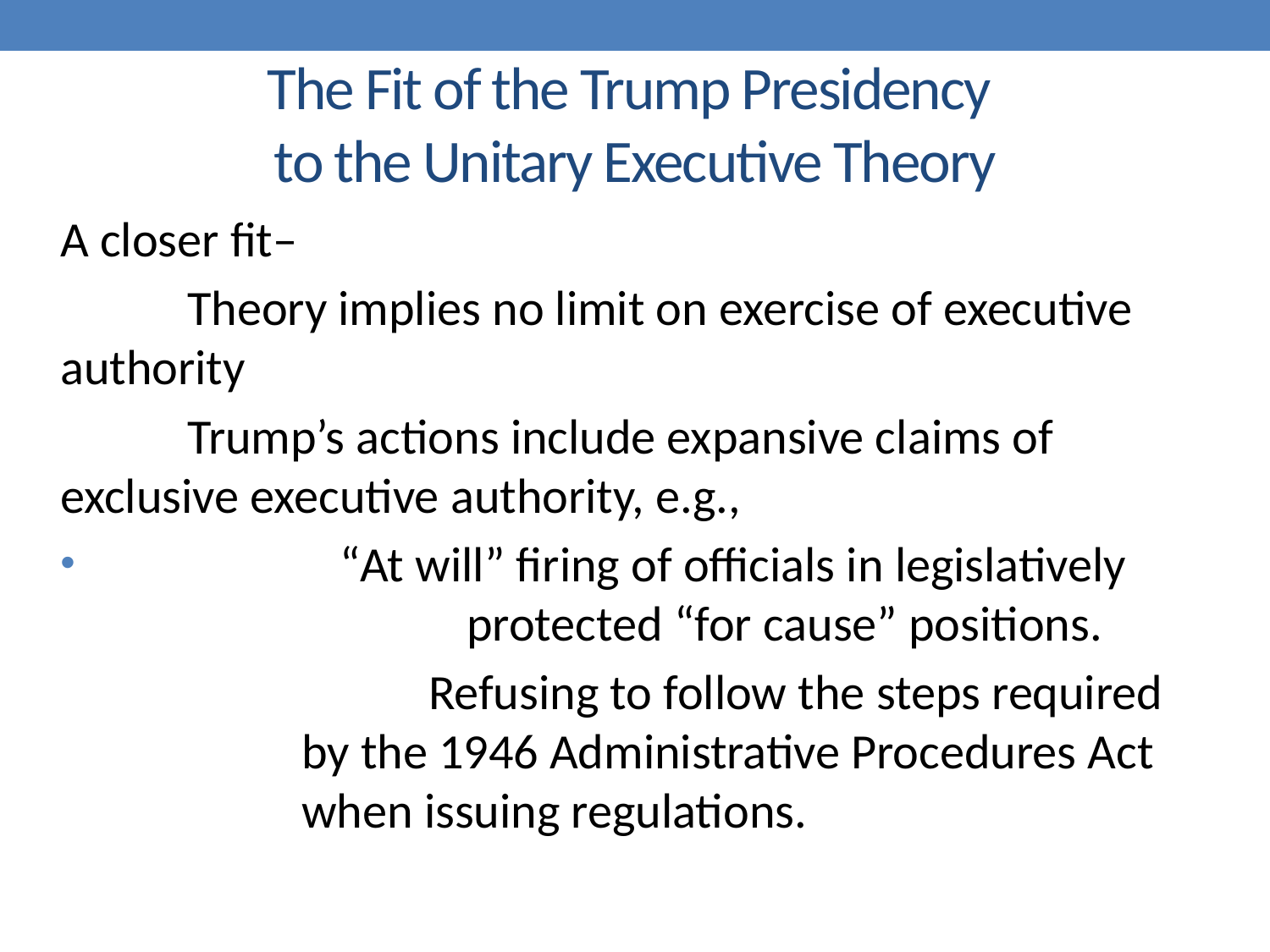

# The Fit of the Trump Presidency to the Unitary Executive Theory
A closer fit–
	Theory implies no limit on exercise of executive 	authority
	Trump’s actions include expansive claims of 	exclusive executive authority, e.g.,
		“At will” firing of officials in legislatively 			protected “for cause” positions.
	Refusing to follow the steps required by the 1946 Administrative Procedures Act when issuing regulations.